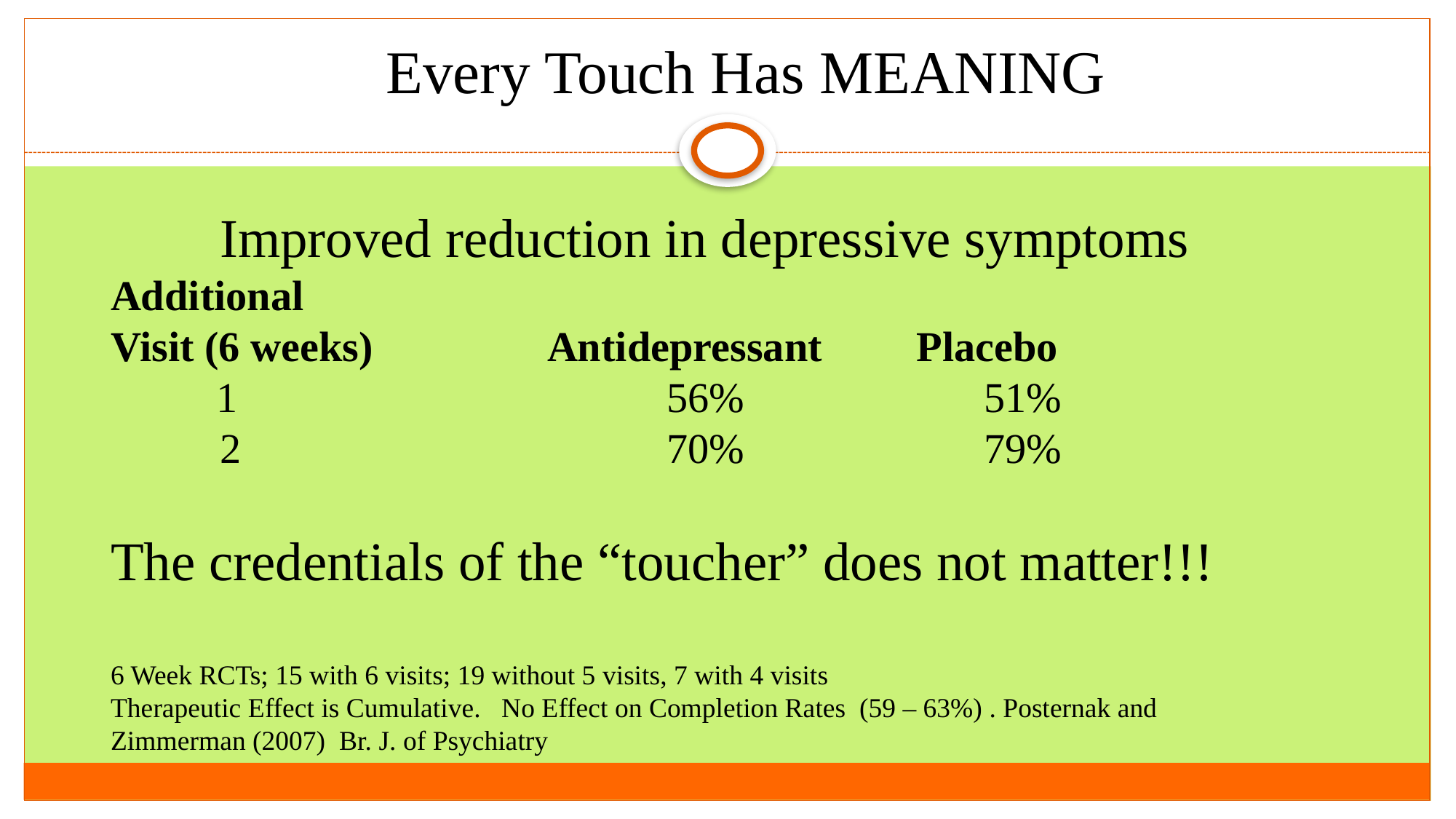

Every Touch Has MEANING

 	Improved reduction in depressive symptoms  Additional
Visit (6 weeks)		Antidepressant 	    Placebo
          1				 56% 	 		51%
	2				 70%  		79%
The credentials of the “toucher” does not matter!!!

6 Week RCTs; 15 with 6 visits; 19 without 5 visits, 7 with 4 visits
Therapeutic Effect is Cumulative.   No Effect on Completion Rates  (59 – 63%) . Posternak and Zimmerman (2007)  Br. J. of Psychiatry